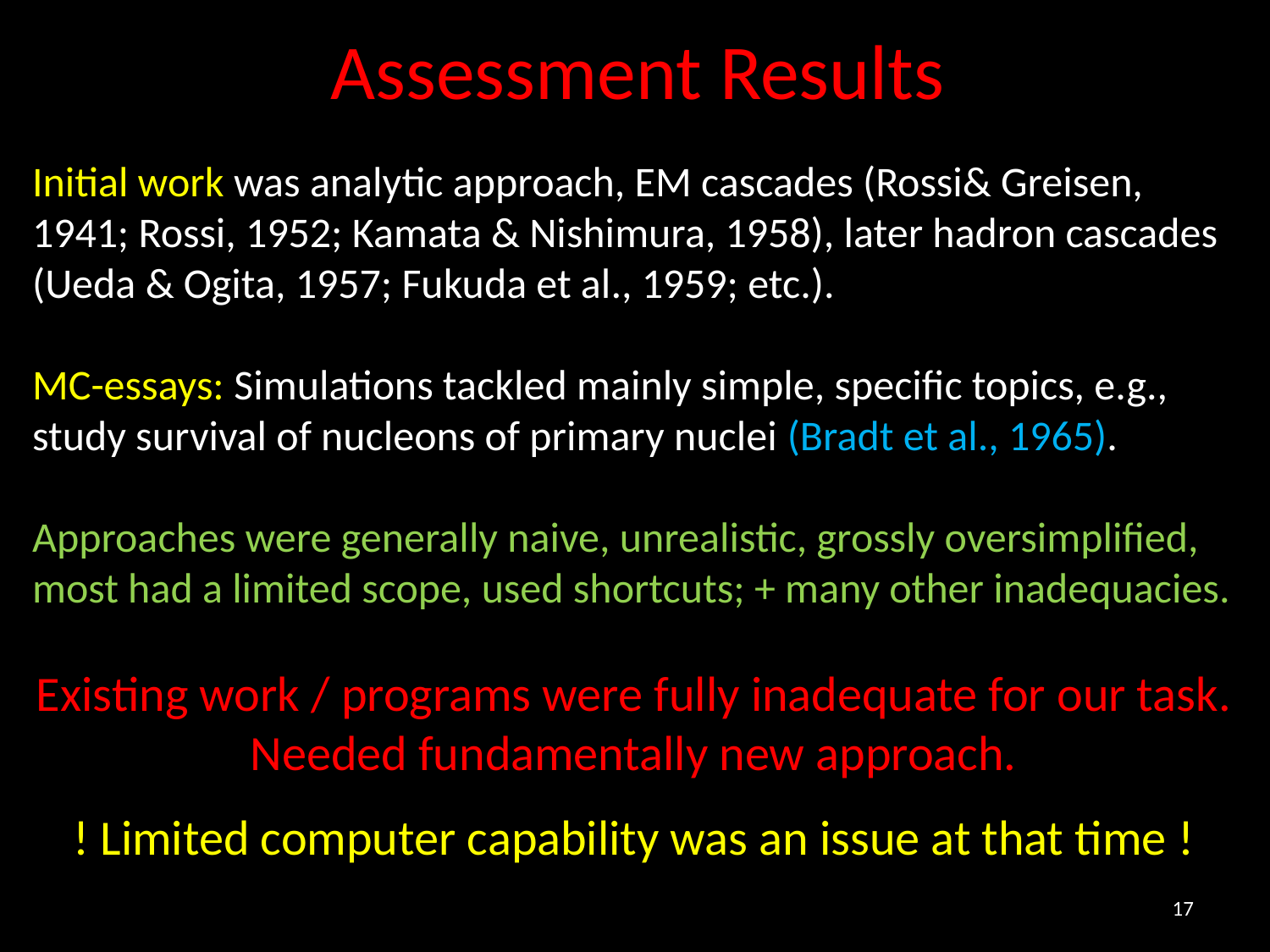

# Assessment Results
Initial work was analytic approach, EM cascades (Rossi& Greisen, 1941; Rossi, 1952; Kamata & Nishimura, 1958), later hadron cascades (Ueda & Ogita, 1957; Fukuda et al., 1959; etc.).

MC-essays: Simulations tackled mainly simple, specific topics, e.g., study survival of nucleons of primary nuclei (Bradt et al., 1965).

Approaches were generally naive, unrealistic, grossly oversimplified, most had a limited scope, used shortcuts; + many other inadequacies.

Existing work / programs were fully inadequate for our task.
Needed fundamentally new approach.

! Limited computer capability was an issue at that time !
17